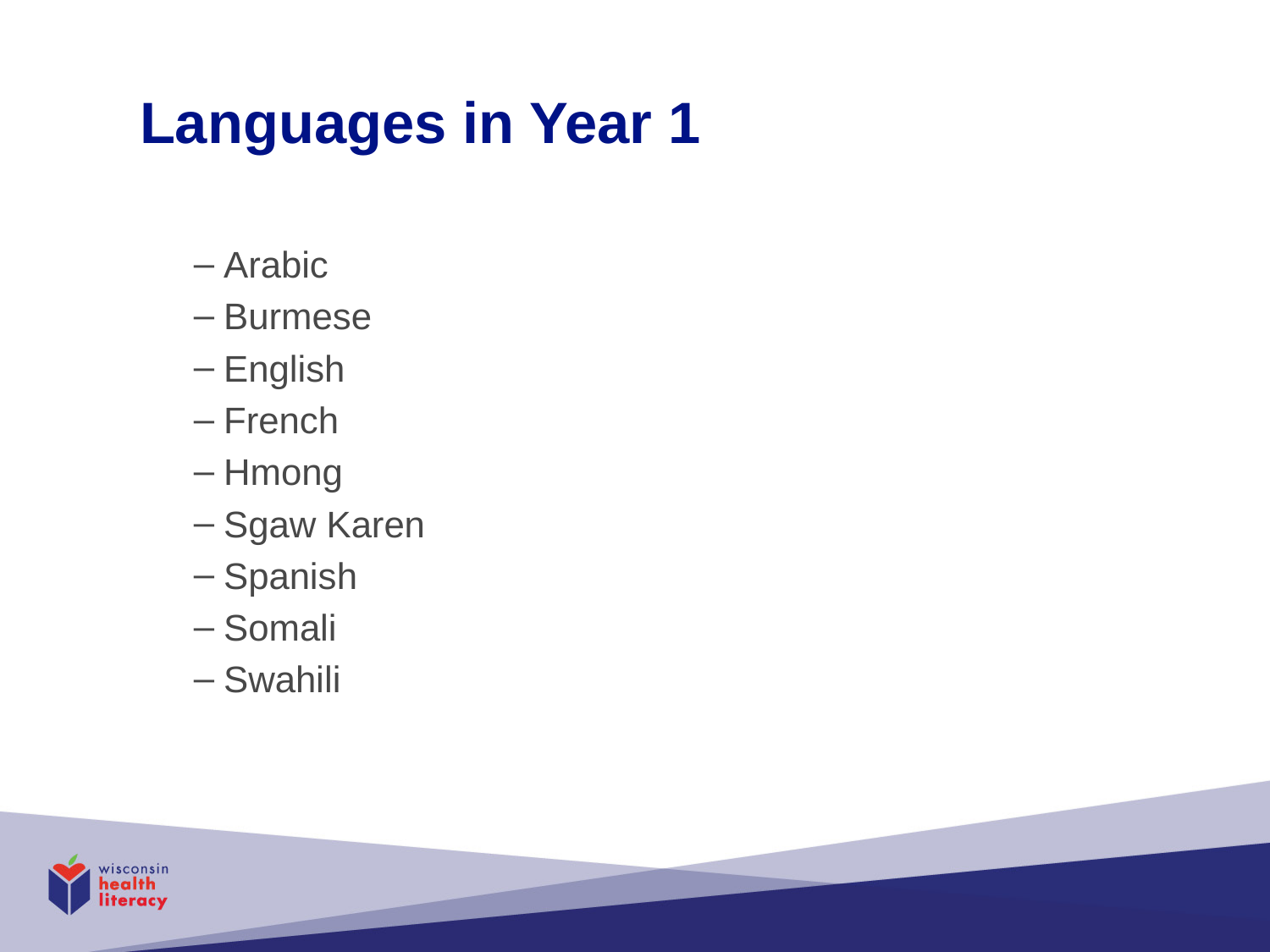

# Languages in Year 1

Arabic
Burmese
English
French
Hmong
Sgaw Karen
Spanish
Somali
Swahili